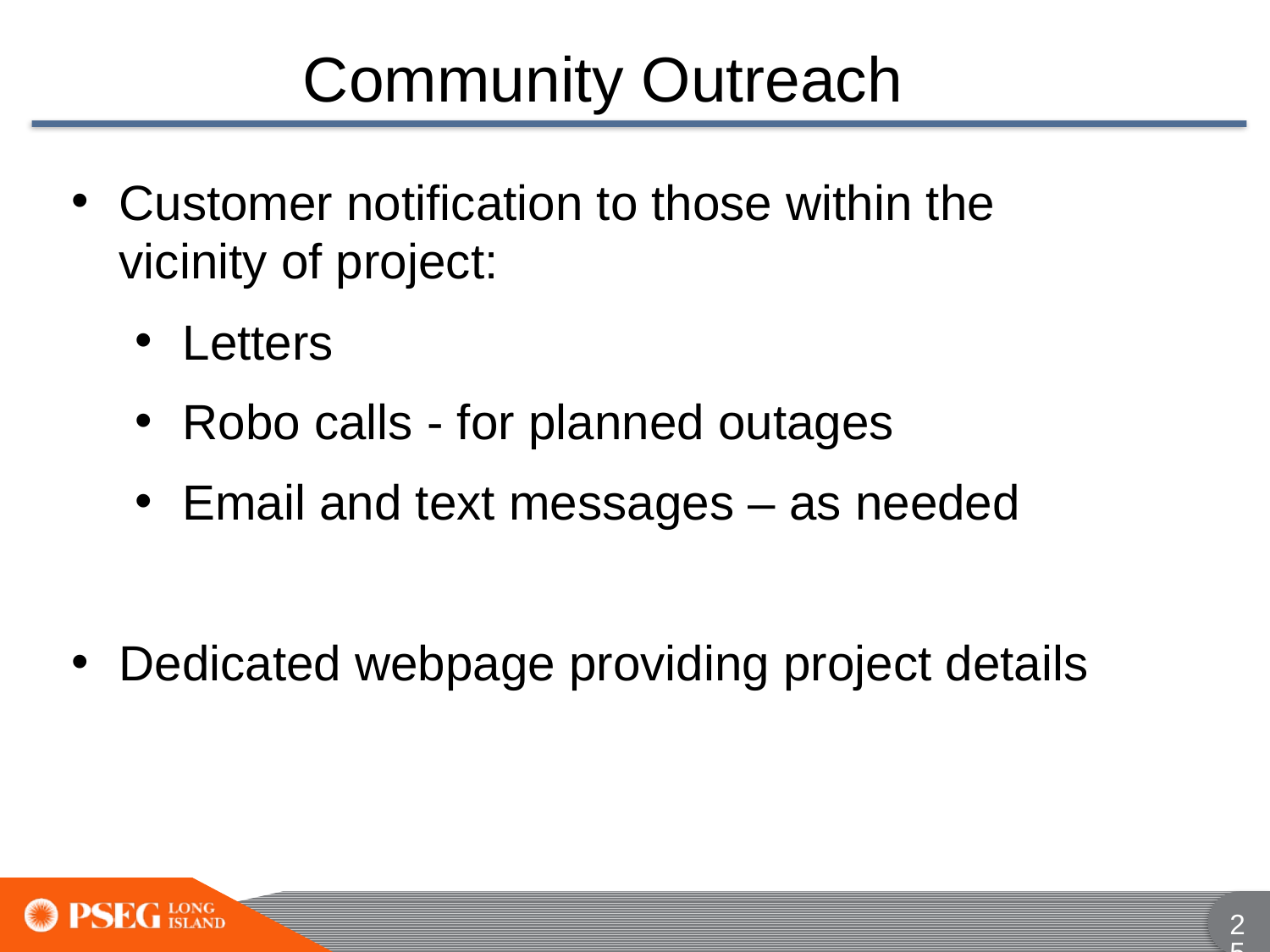

# Community Outreach
Customer notification to those within the vicinity of project:
Letters
Robo calls - for planned outages
Email and text messages – as needed

Dedicated webpage providing project details